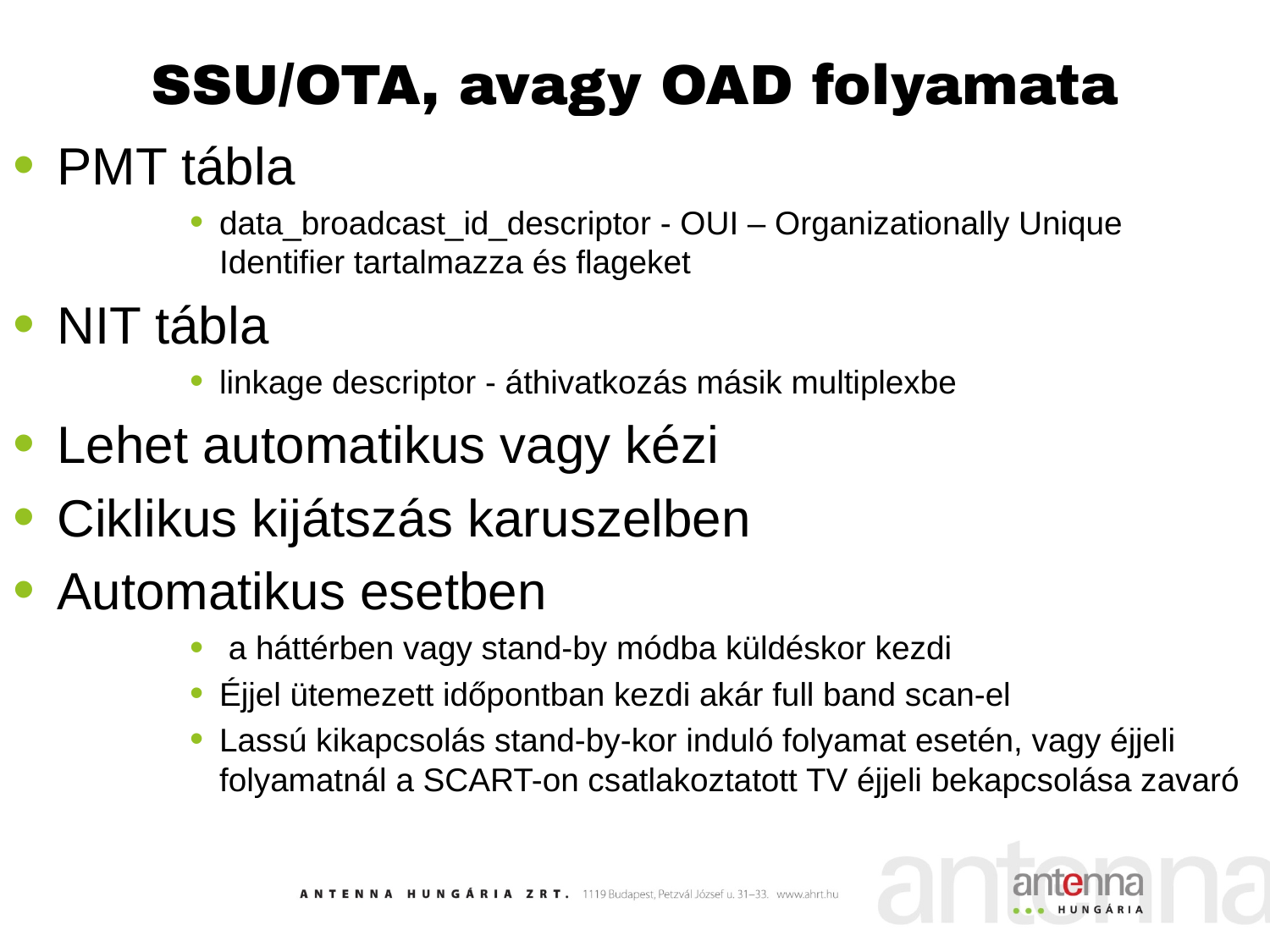

# SSU/OTA, avagy OAD folyamata
PMT tábla
data_broadcast_id_descriptor - OUI – Organizationally Unique Identifier tartalmazza és flageket
NIT tábla
linkage descriptor - áthivatkozás másik multiplexbe
Lehet automatikus vagy kézi
Ciklikus kijátszás karuszelben
Automatikus esetben
 a háttérben vagy stand-by módba küldéskor kezdi
Éjjel ütemezett időpontban kezdi akár full band scan-el
Lassú kikapcsolás stand-by-kor induló folyamat esetén, vagy éjjeli folyamatnál a SCART-on csatlakoztatott TV éjjeli bekapcsolása zavaró